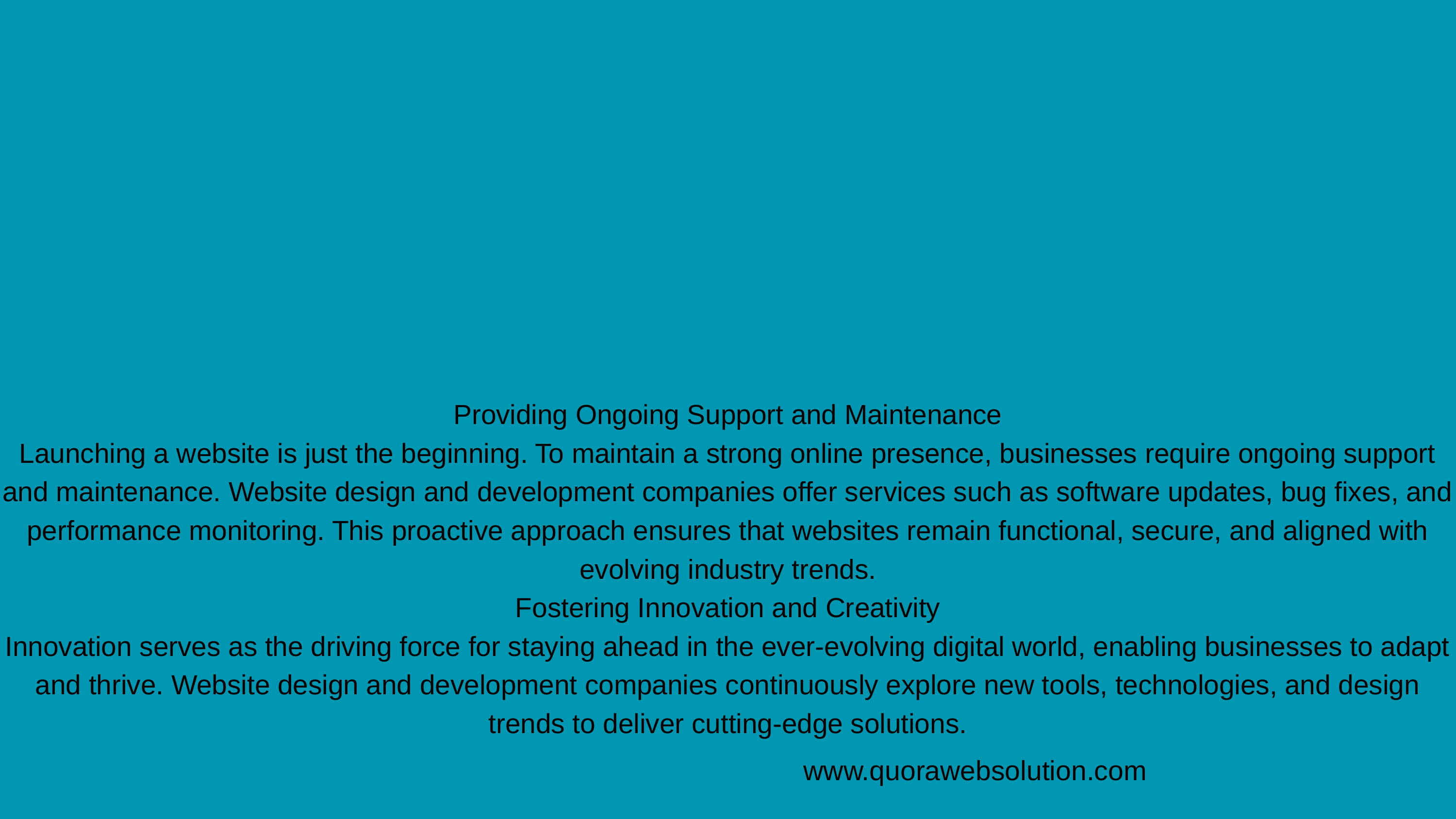

Providing Ongoing Support and Maintenance
Launching a website is just the beginning. To maintain a strong online presence, businesses require ongoing support and maintenance. Website design and development companies offer services such as software updates, bug fixes, and performance monitoring. This proactive approach ensures that websites remain functional, secure, and aligned with evolving industry trends.
Fostering Innovation and Creativity
Innovation serves as the driving force for staying ahead in the ever-evolving digital world, enabling businesses to adapt and thrive. Website design and development companies continuously explore new tools, technologies, and design trends to deliver cutting-edge solutions.
www.quorawebsolution.com